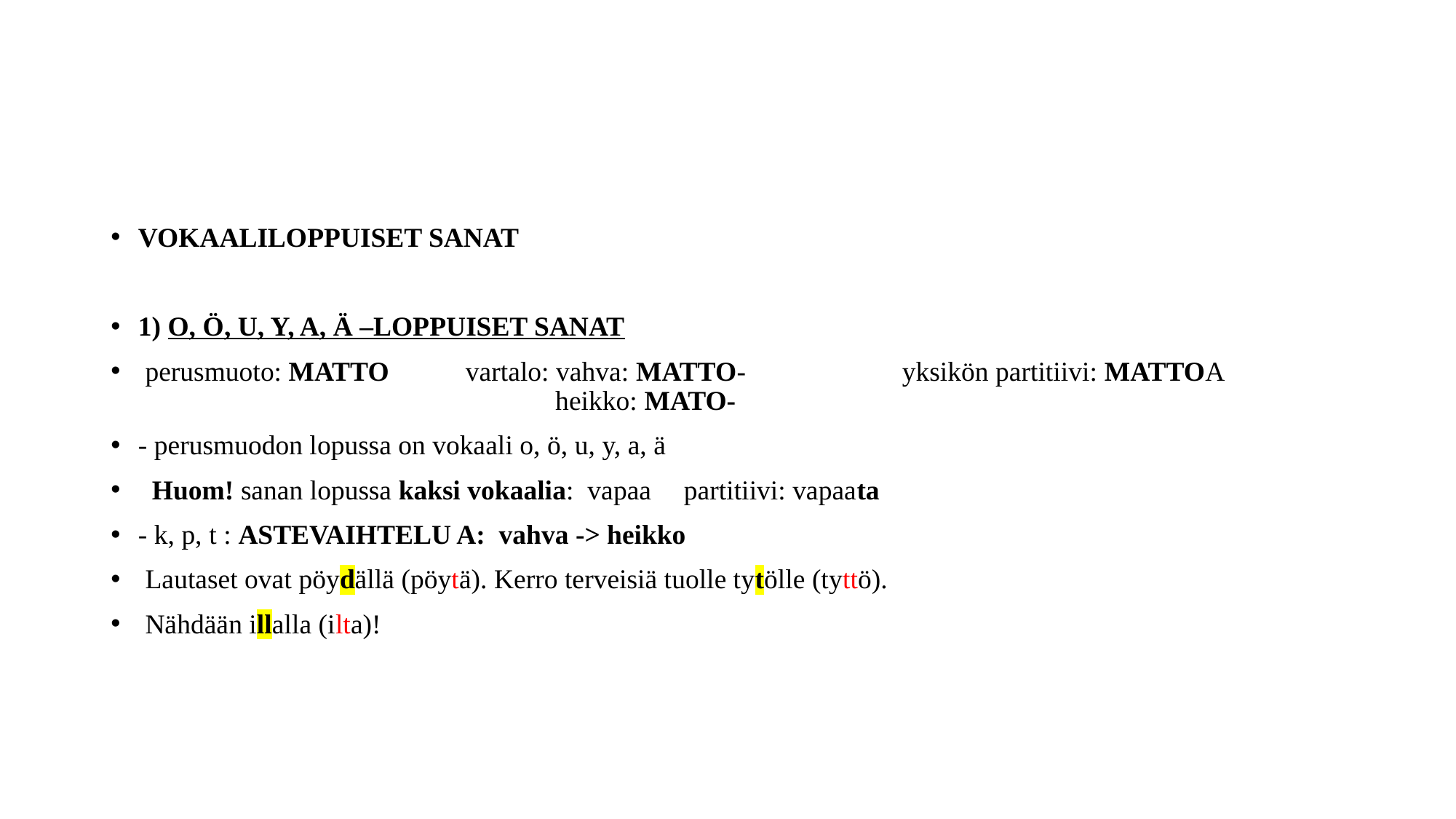

#
VOKAALILOPPUISET SANAT

1) O, Ö, U, Y, A, Ä –LOPPUISET SANAT
 perusmuoto: MATTO	vartalo: vahva: MATTO- 		yksikön partitiivi: MATTOA		              			             heikko: MATO-
- perusmuodon lopussa on vokaali o, ö, u, y, a, ä
  Huom! sanan lopussa kaksi vokaalia:  vapaa	partitiivi: vapaata
- k, p, t : ASTEVAIHTELU A:  vahva -> heikko
 Lautaset ovat pöydällä (pöytä). Kerro terveisiä tuolle tytölle (tyttö).
 Nähdään illalla (ilta)!